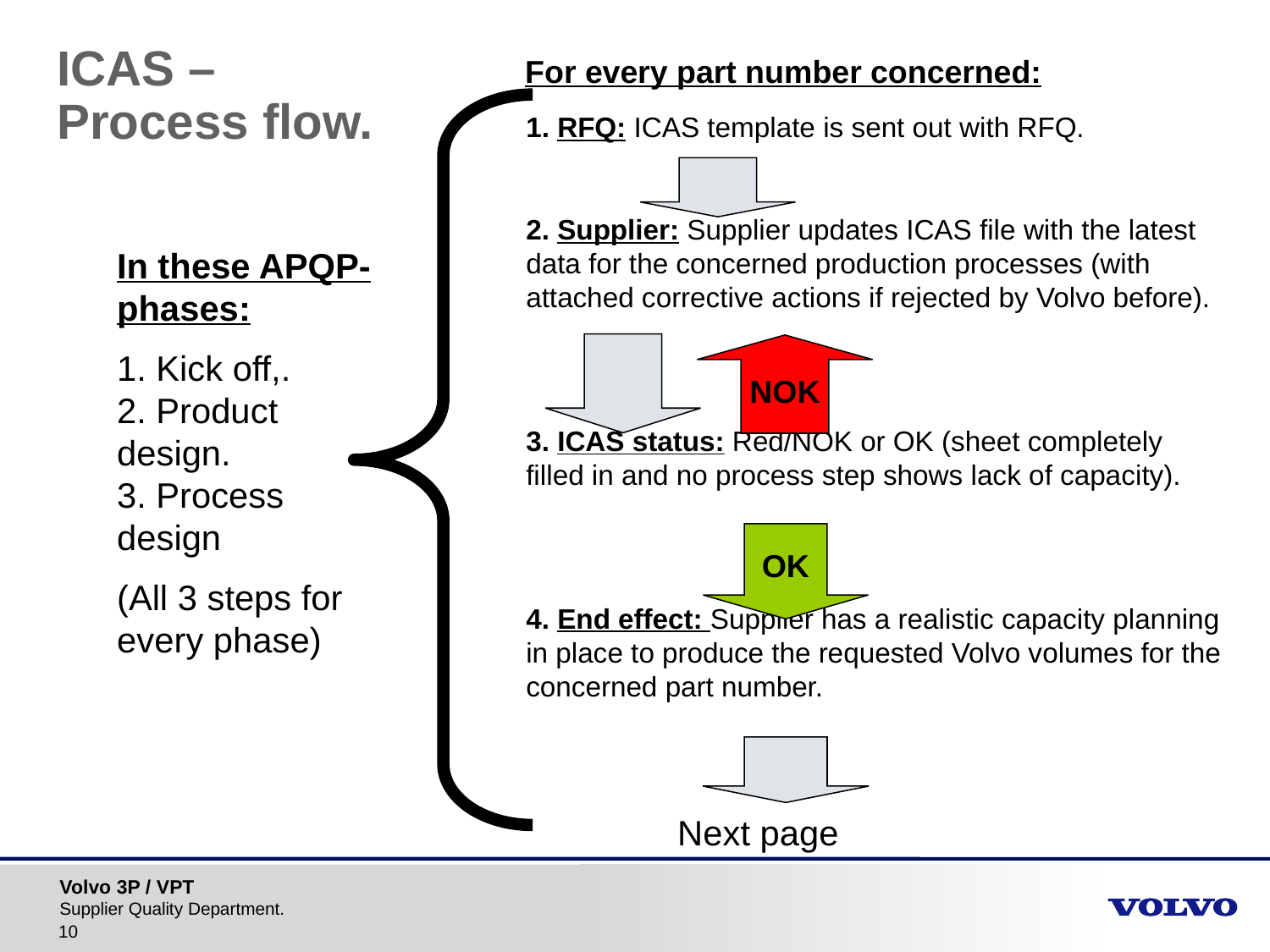

# ICAS – Process flow.
        For every part number concerned:
	1. RFQ: ICAS template is sent out with RFQ.

	2. Supplier: Supplier updates ICAS file with the latest data for the concerned production processes (with attached corrective actions if rejected by Volvo before).

	3. ICAS status: Red/NOK or OK (sheet completely filled in and no process step shows lack of capacity).

	4. End effect: Supplier has a realistic capacity planning in place to produce the requested Volvo volumes for the concerned part number.

In these APQP-phases:
1. Kick off,.        2. Product design.             3. Process design
(All 3 steps for every phase)

NOK
OK

Next page
10